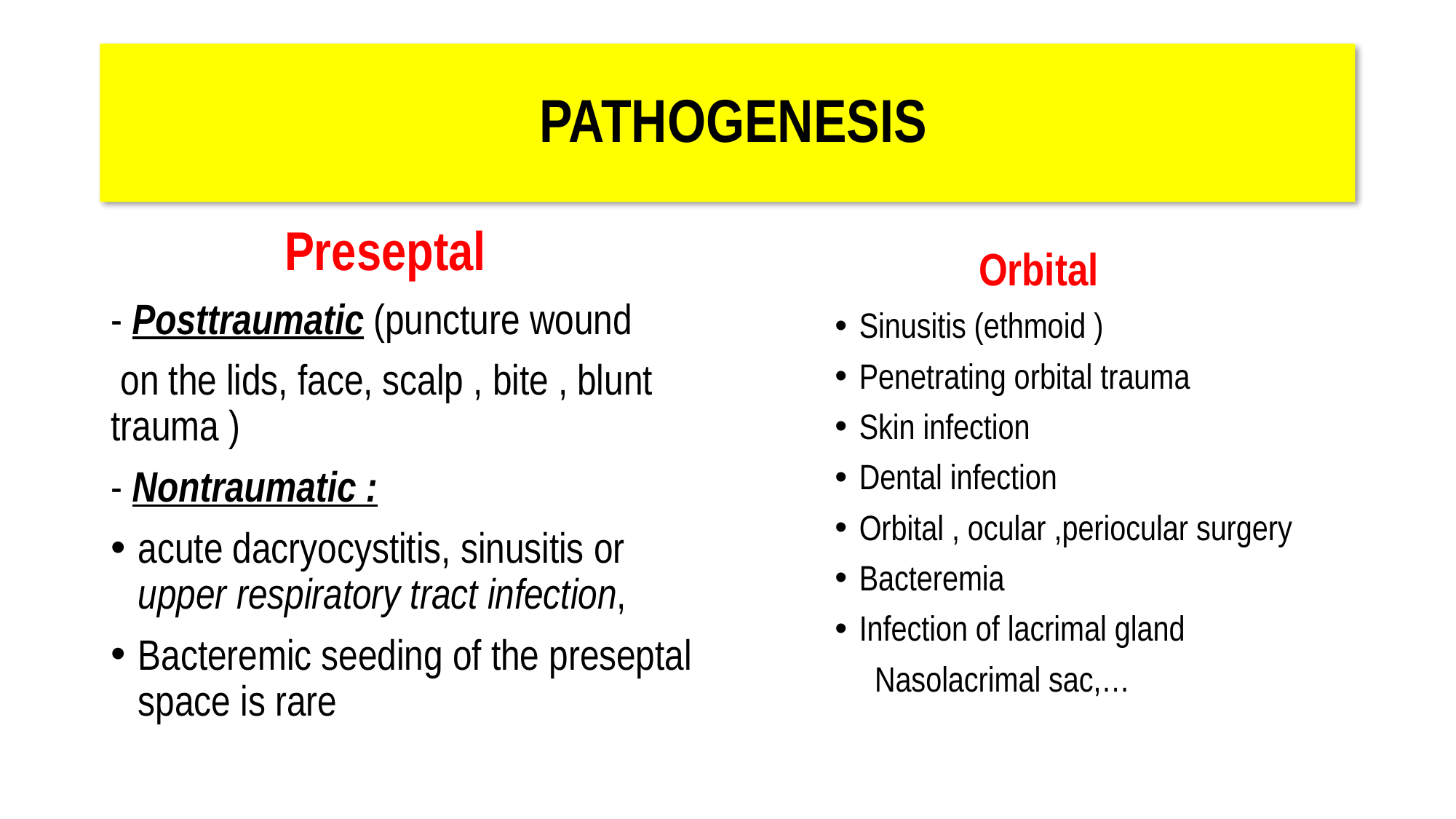

# PATHOGENESIS
                  Preseptal
- Posttraumatic (puncture wound
 on the lids, face, scalp , bite , blunt trauma )
- Nontraumatic :
acute dacryocystitis, sinusitis or upper respiratory tract infection,
Bacteremic seeding of the preseptal space is rare
                  Orbital
Sinusitis (ethmoid )
Penetrating orbital trauma
Skin infection
Dental infection
Orbital , ocular ,periocular surgery
Bacteremia
Infection of lacrimal gland
     Nasolacrimal sac,…